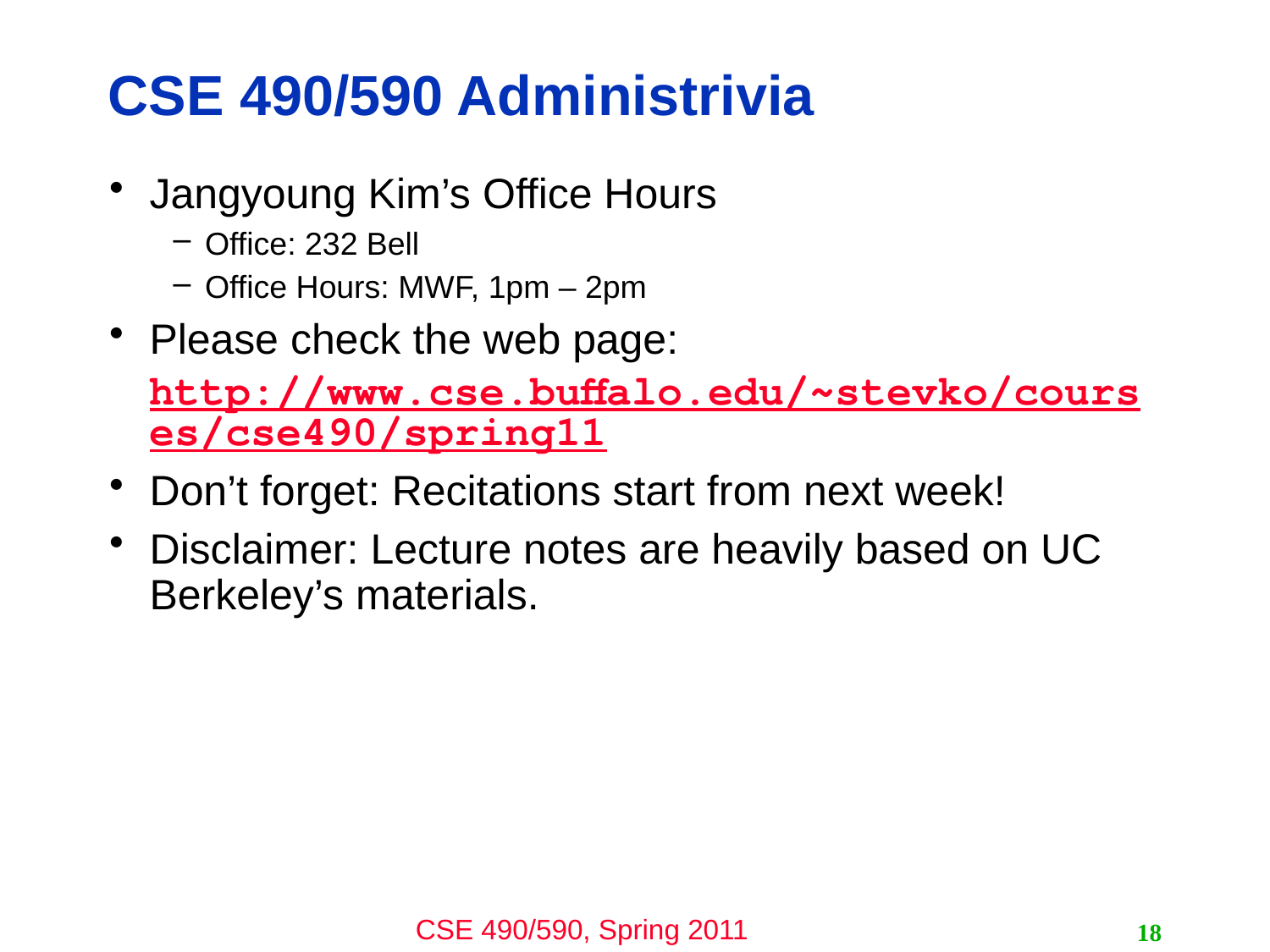

# CSE 490/590 Administrivia
Jangyoung Kim’s Office Hours
Office: 232 Bell
Office Hours: MWF, 1pm – 2pm
Please check the web page: http://www.cse.buffalo.edu/~stevko/courses/cse490/spring11
Don’t forget: Recitations start from next week!
Disclaimer: Lecture notes are heavily based on UC Berkeley’s materials.

18